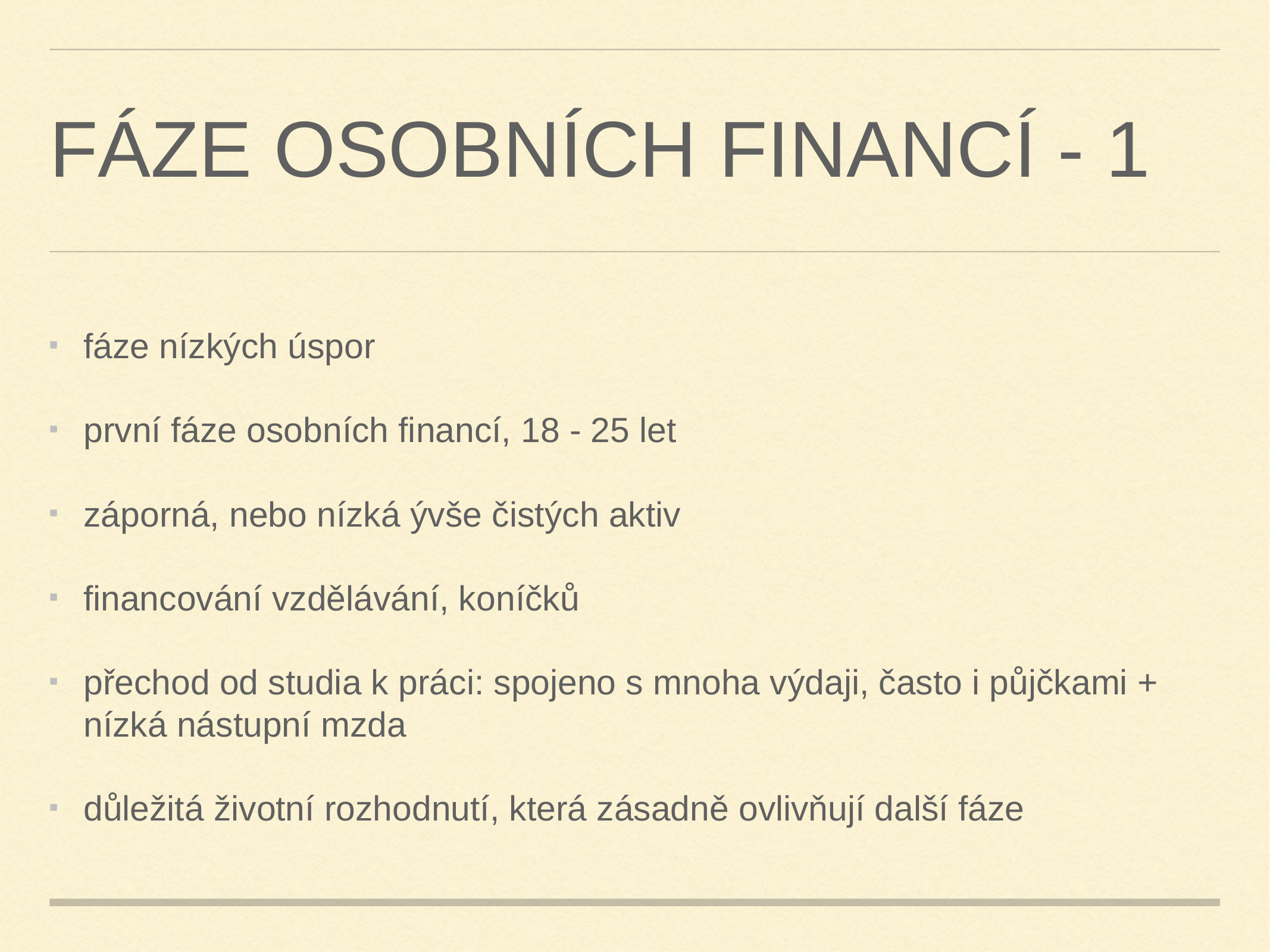

# fáze osobních financí - 1
fáze nízkých úspor
první fáze osobních financí, 18 - 25 let
záporná, nebo nízká ývše čistých aktiv
financování vzdělávání, koníčků
přechod od studia k práci: spojeno s mnoha výdaji, často i půjčkami + nízká nástupní mzda
důležitá životní rozhodnutí, která zásadně ovlivňují další fáze